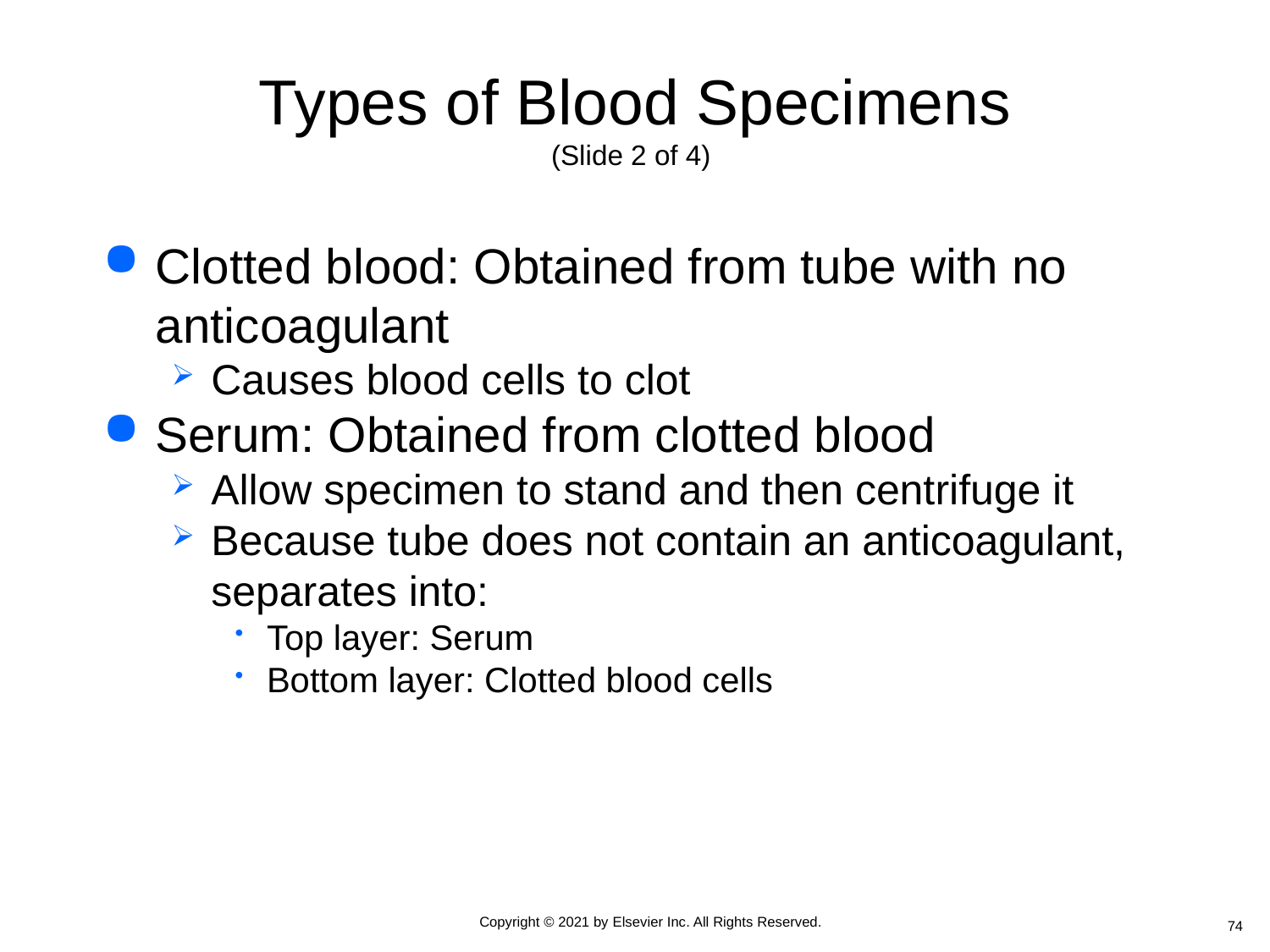

# Types of Blood Specimens (Slide 2 of 4)
Clotted blood: Obtained from tube with no anticoagulant
Causes blood cells to clot
Serum: Obtained from clotted blood
Allow specimen to stand and then centrifuge it
Because tube does not contain an anticoagulant, separates into:
Top layer: Serum
Bottom layer: Clotted blood cells

74